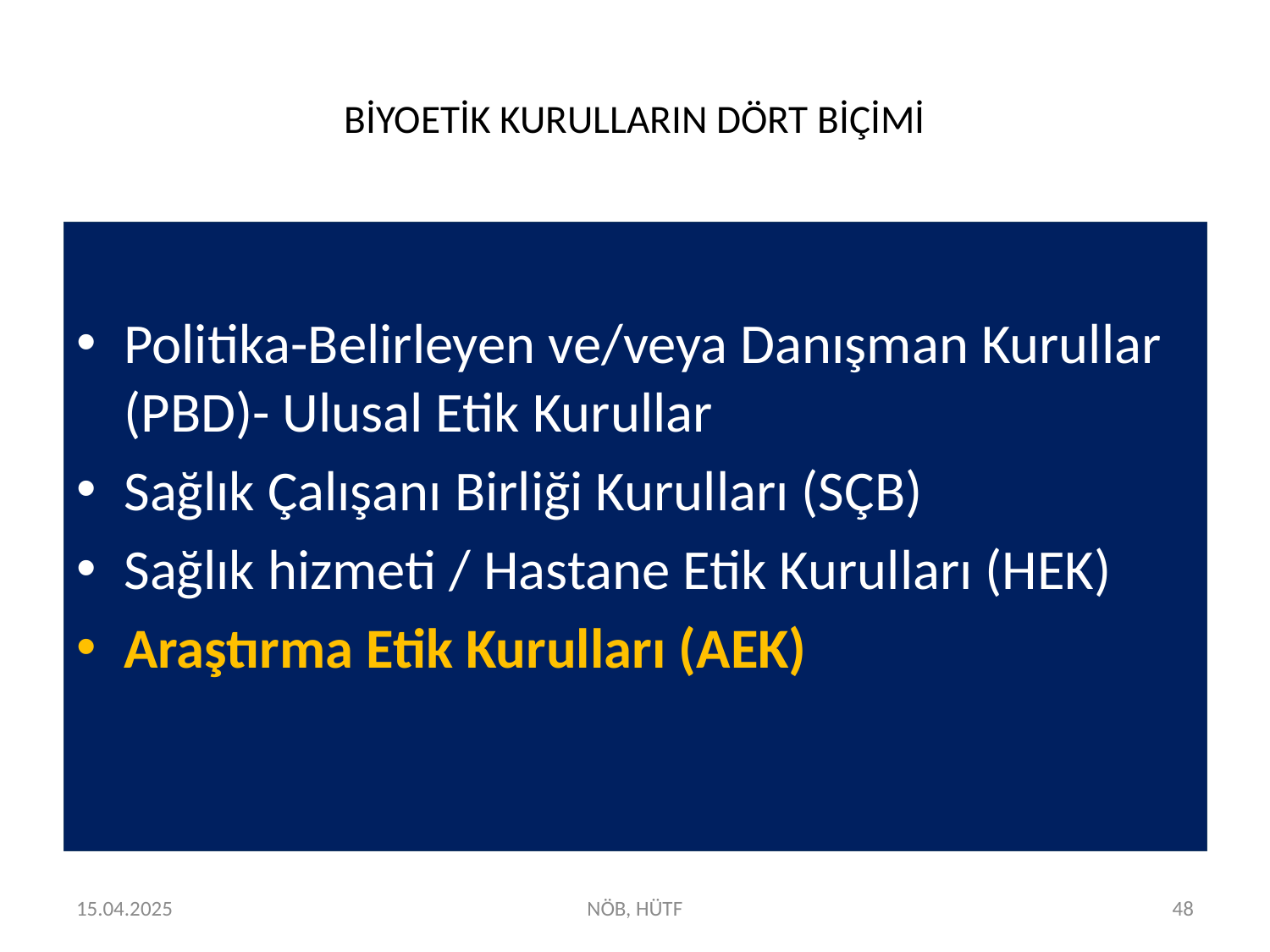

# BİYOETİK KURULLARIN DÖRT BİÇİMİ

Politika-Belirleyen ve/veya Danışman Kurullar (PBD)- Ulusal Etik Kurullar
Sağlık Çalışanı Birliği Kurulları (SÇB)
Sağlık hizmeti / Hastane Etik Kurulları (HEK)
Araştırma Etik Kurulları (AEK)

15.04.2025
NÖB, HÜTF
48